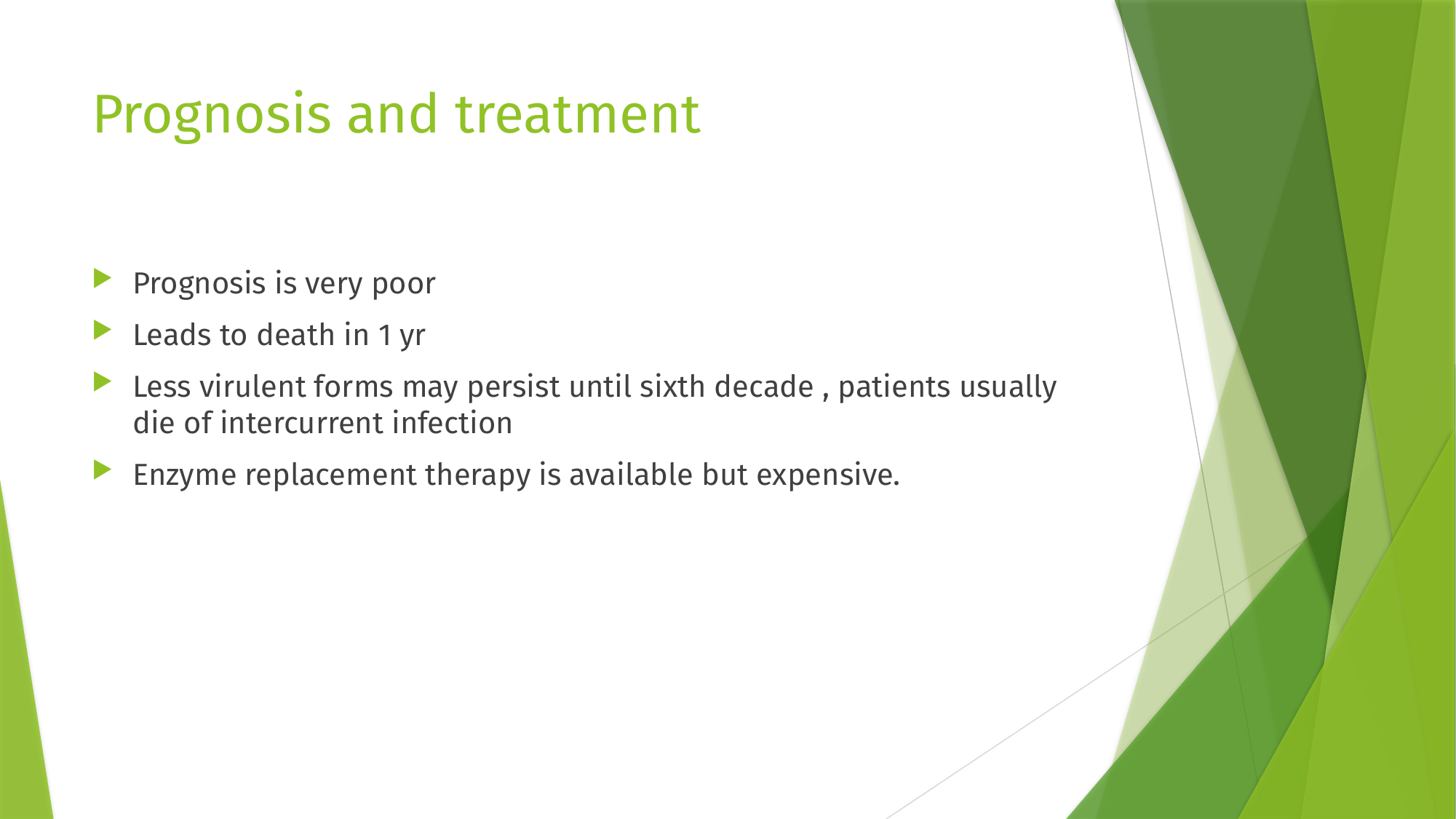

# Prognosis and treatment
Prognosis is very poor
Leads to death in 1 yr
Less virulent forms may persist until sixth decade , patients usually die of intercurrent infection
Enzyme replacement therapy is available but expensive.